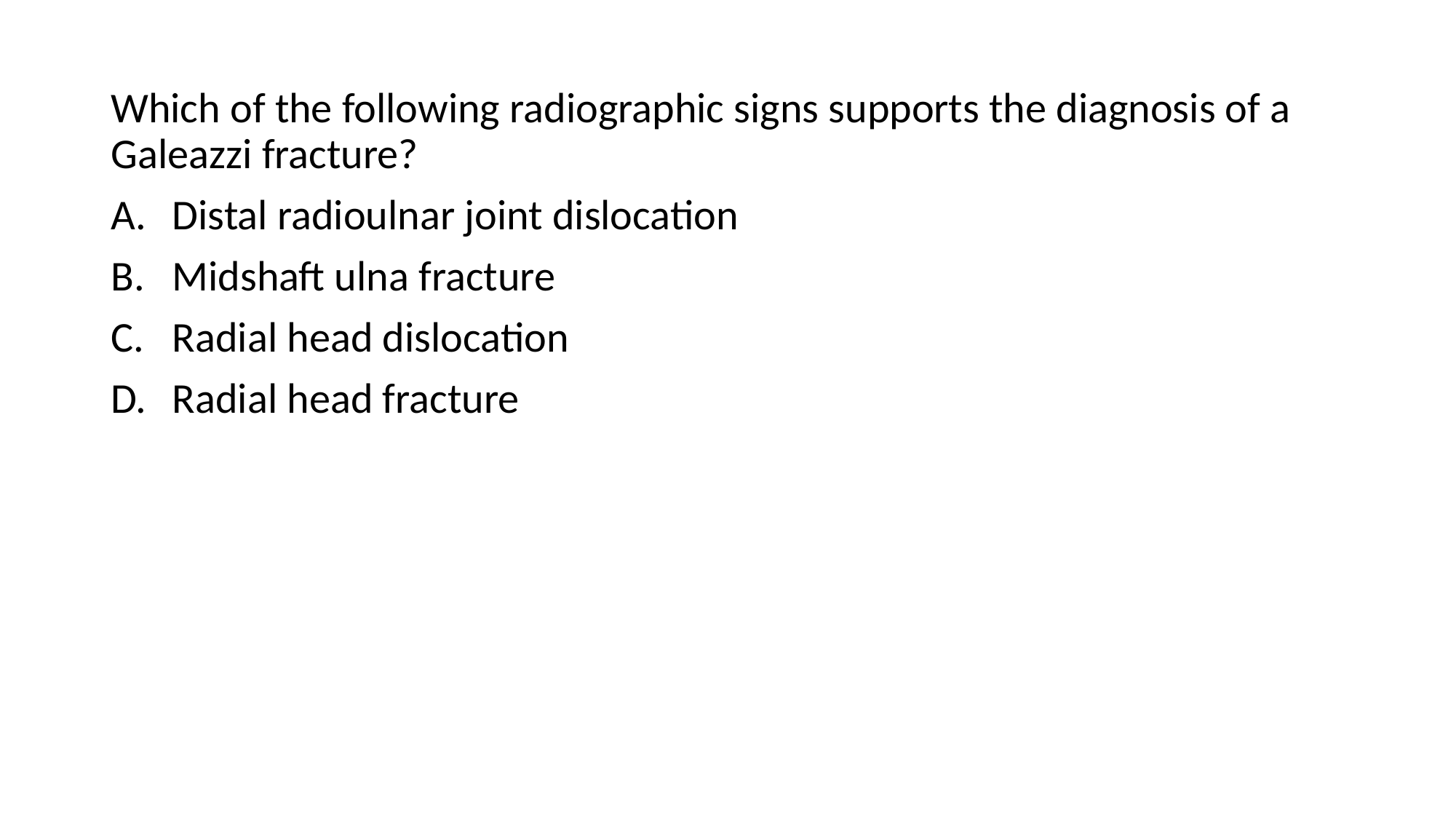

Which of the following radiographic signs supports the diagnosis of a Galeazzi fracture?
Distal radioulnar joint dislocation
Midshaft ulna fracture
Radial head dislocation
Radial head fracture